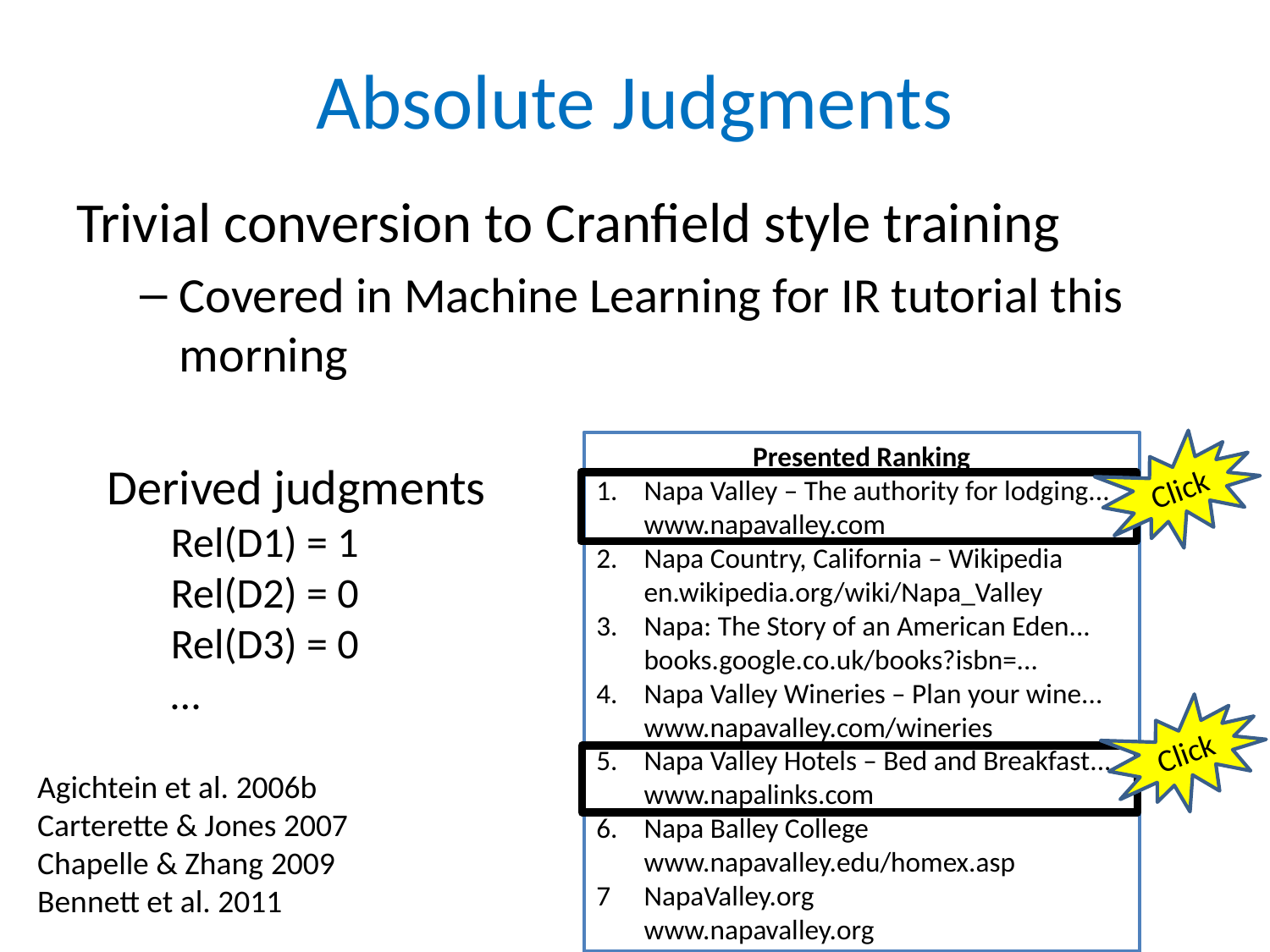

# Absolute Judgments
Trivial conversion to Cranfield style training
Covered in Machine Learning for IR tutorial this morning

Presented Ranking
Napa Valley – The authority for lodging...
	www.napavalley.com
2.	Napa Country, California – Wikipedia
	en.wikipedia.org/wiki/Napa_Valley
3.	Napa: The Story of an American Eden...
	books.google.co.uk/books?isbn=...
Napa Valley Wineries – Plan your wine...
	www.napavalley.com/wineries
5.	Napa Valley Hotels – Bed and Breakfast...
	www.napalinks.com
Napa Balley College
	www.napavalley.edu/homex.asp
7	NapaValley.org
	www.napavalley.org
Click
Derived judgments
Rel(D1) = 1
Rel(D2) = 0
Rel(D3) = 0
…

Click

Agichtein et al. 2006b
Carterette & Jones 2007
Chapelle & Zhang 2009
Bennett et al. 2011